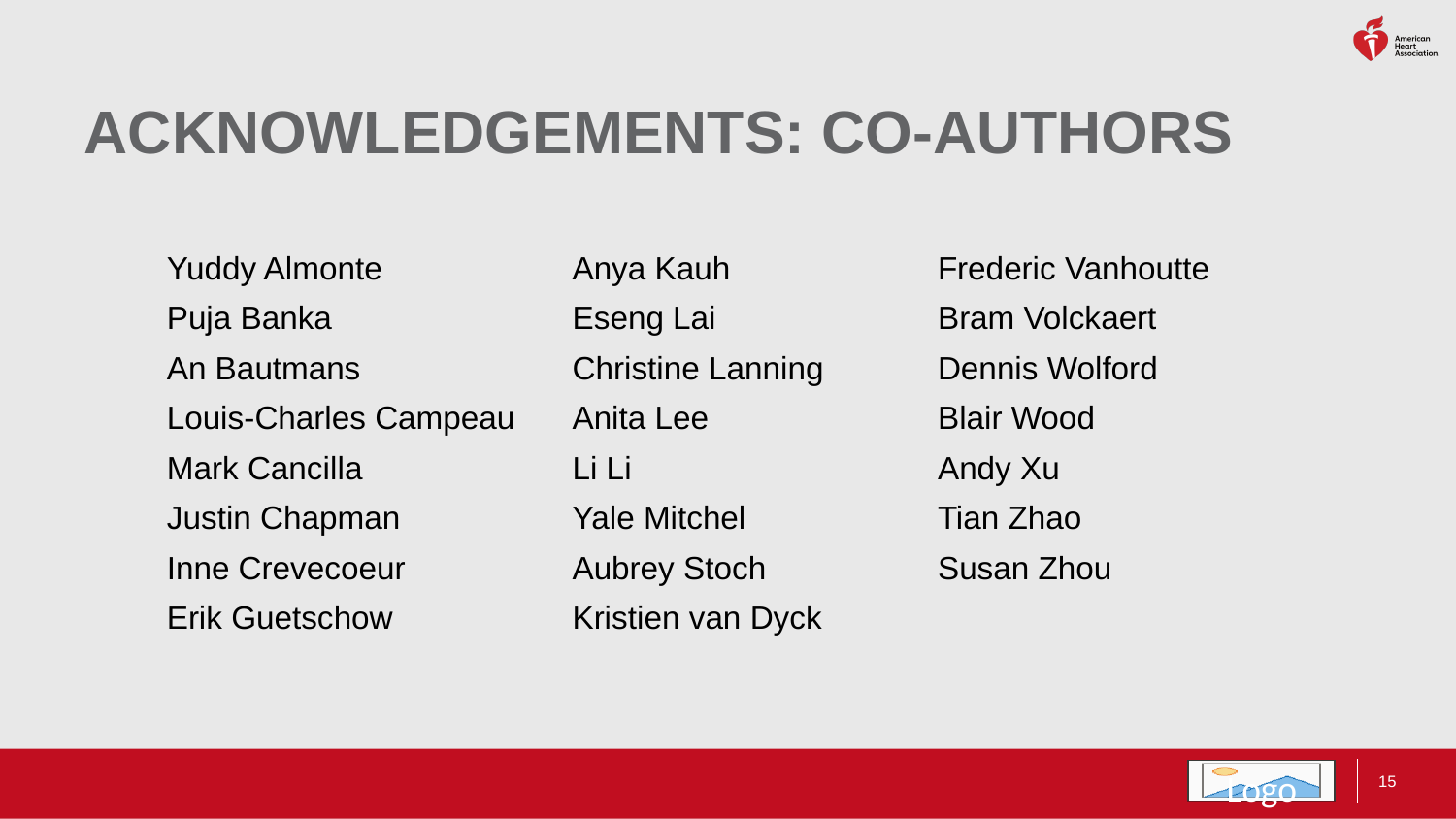

# ACKNOWLEDGEMENTS: CO-AUTHORS

Yuddy Almonte
Puja Banka
An Bautmans
Louis-Charles Campeau
Mark Cancilla
Justin Chapman
Inne Crevecoeur
Erik Guetschow
Anya Kauh
Eseng Lai
Christine Lanning
Anita Lee
Li Li
Yale Mitchel
Aubrey Stoch
Kristien van Dyck

Frederic Vanhoutte
Bram Volckaert
Dennis Wolford
Blair Wood
Andy Xu
Tian Zhao
Susan Zhou

15